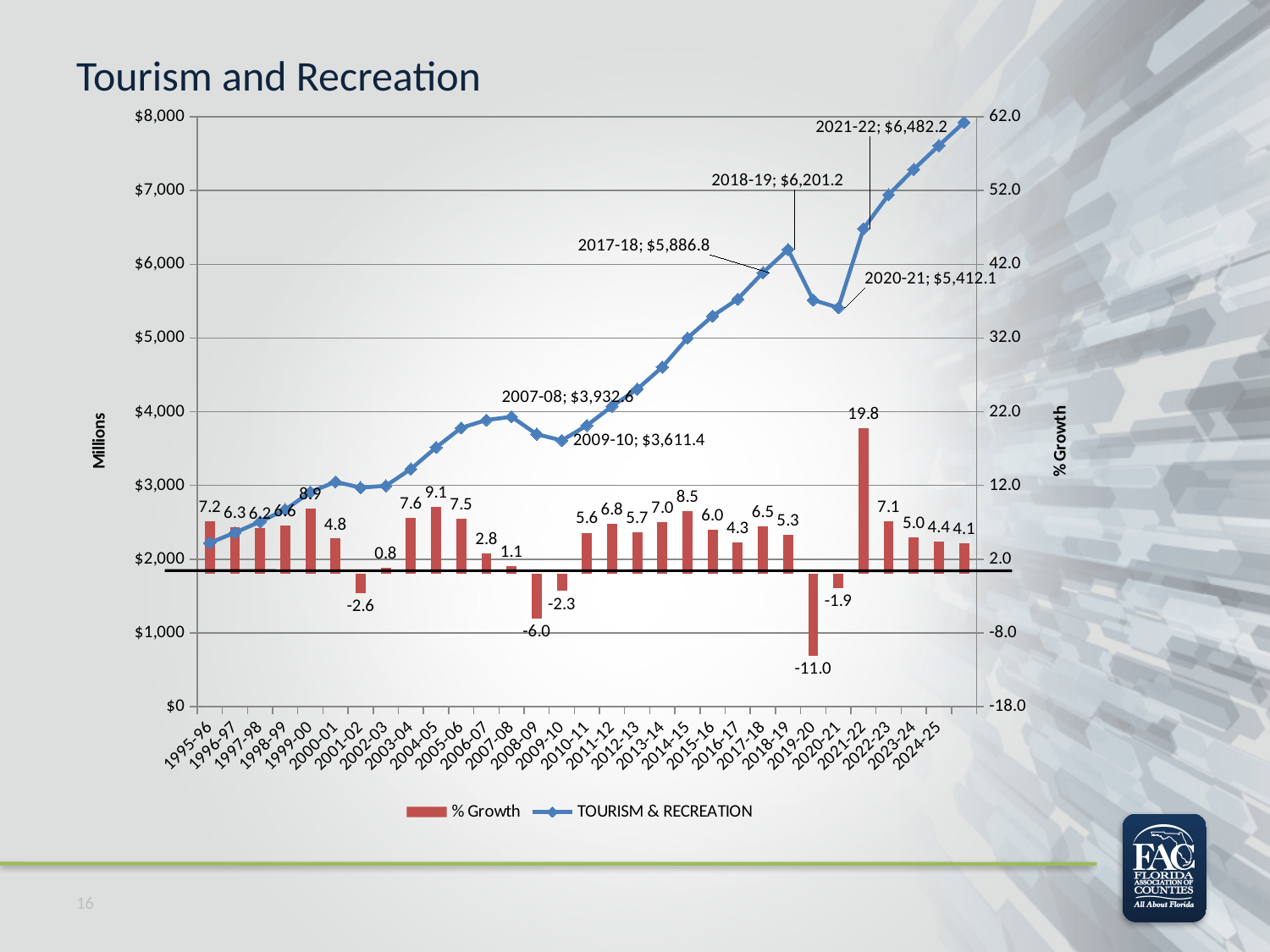

# Tourism and Recreation

### Chart

| Category | % Growth | TOURISM & RECREATION |
|---|---|---|
| 1995-96 | 7.2 | 2222.4 |
| 1996-97 | 6.3 | 2361.3 |
| 1997-98 | 6.2 | 2508.8 |
| 1998-99 | 6.6 | 2673.2 |
| 1999-00 | 8.9 | 2910.6 |
| 2000-01 | 4.8 | 3050.3 |
| 2001-02 | -2.6 | 2971.0 |
| 2002-03 | 0.8 | 2995.8 |
| 2003-04 | 7.6 | 3224.5 |
| 2004-05 | 9.1 | 3517.3 |
| 2005-06 | 7.5 | 3782.7 |
| 2006-07 | 2.8 | 3888.8 |
| 2007-08 | 1.1 | 3932.6 |
| 2008-09 | -6.0 | 3696.8 |
| 2009-10 | -2.3 | 3611.4 |
| 2010-11 | 5.6 | 3815.2 |
| 2011-12 | 6.8 | 4075.8 |
| 2012-13 | 5.7 | 4307.3 |
| 2013-14 | 7.0 | 4607.1 |
| 2014-15 | 8.5 | 5000.0 |
| 2015-16 | 6.0 | 5299.1 |
| 2016-17 | 4.3 | 5528.5 |
| 2017-18 | 6.5 | 5886.8 |
| 2018-19 | 5.340762383637965 | 6201.2 |
| 2019-20 | -11.04463652196348 | 5516.3 |
| 2020-21 | -1.888947301633337 | 5412.1 |
| 2021-22 | 19.772361929750005 | 6482.2 |
| 2022-23 | 7.108697664373209 | 6943.0 |
| 2023-24 | 4.967593259397951 | 7287.9 |
| 2024-25 | 4.427887320078505 | 7610.6 |
| 2025-26 | 4.128452421622475 | 7924.8 |
16